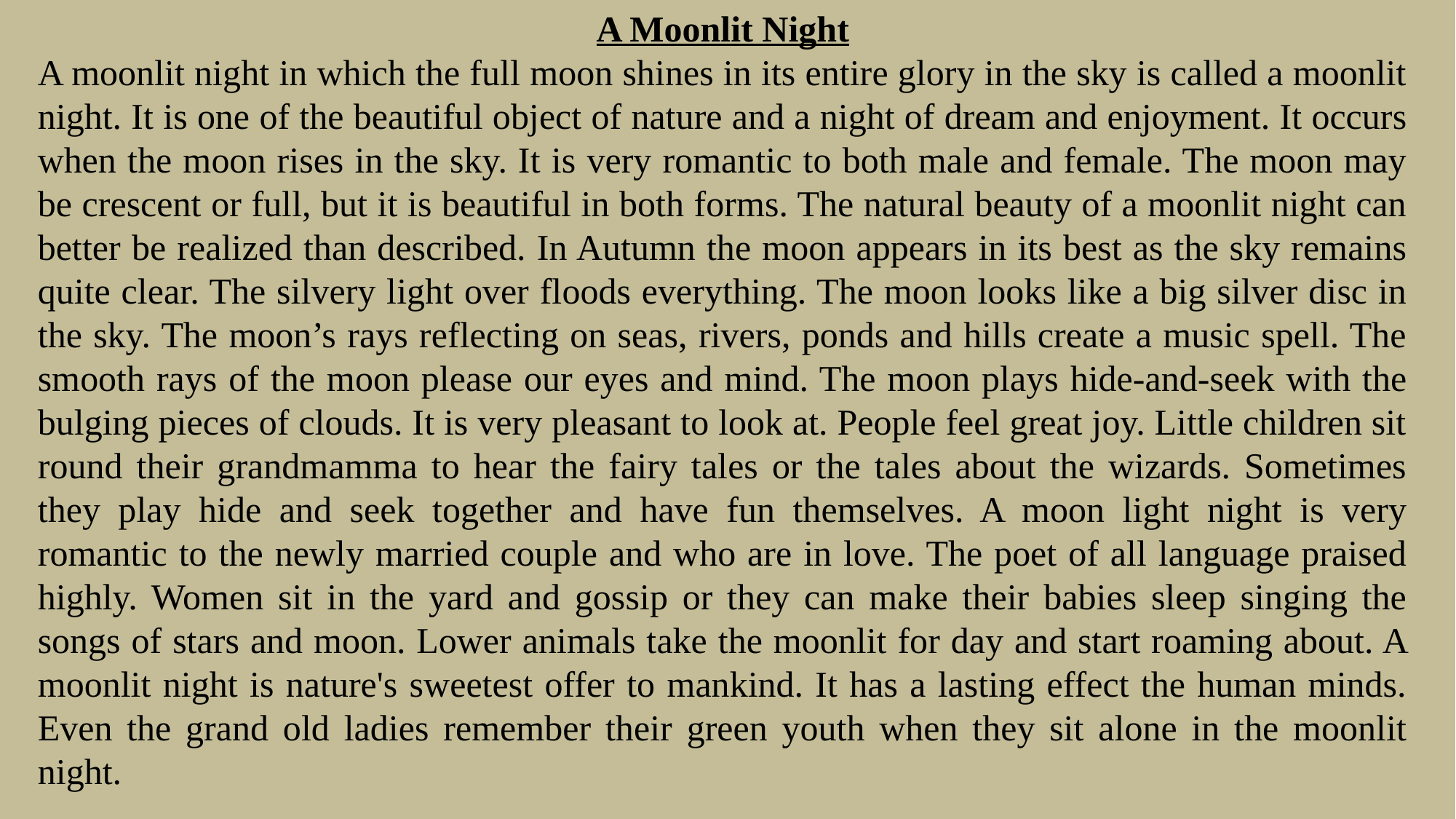

A Moonlit Night
A moonlit night in which the full moon shines in its entire glory in the sky is called a moonlit night. It is one of the beautiful object of nature and a night of dream and enjoyment. It occurs when the moon rises in the sky. It is very romantic to both male and female. The moon may be crescent or full, but it is beautiful in both forms. The natural beauty of a moonlit night can better be realized than described. In Autumn the moon appears in its best as the sky remains quite clear. The silvery light over floods everything. The moon looks like a big silver disc in the sky. The moon’s rays reflecting on seas, rivers, ponds and hills create a music spell. The smooth rays of the moon please our eyes and mind. The moon plays hide-and-seek with the bulging pieces of clouds. It is very pleasant to look at. People feel great joy. Little children sit round their grandmamma to hear the fairy tales or the tales about the wizards. Sometimes they play hide and seek together and have fun themselves. A moon light night is very romantic to the newly married couple and who are in love. The poet of all language praised highly. Women sit in the yard and gossip or they can make their babies sleep singing the songs of stars and moon. Lower animals take the moonlit for day and start roaming about. A moonlit night is nature's sweetest offer to mankind. It has a lasting effect the human minds. Even the grand old ladies remember their green youth when they sit alone in the moonlit night.